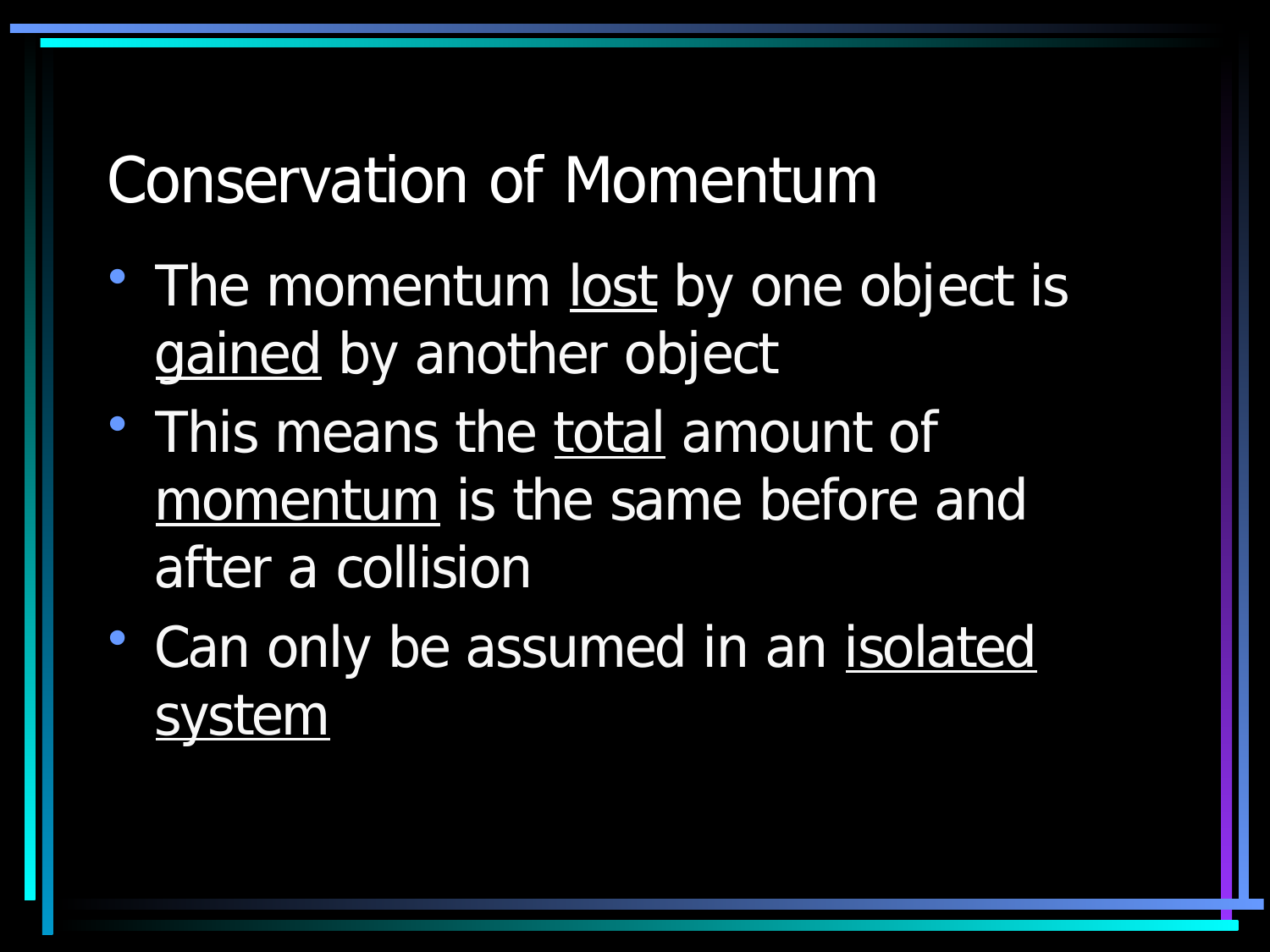

# Conservation of Momentum
The momentum lost by one object is gained by another object
This means the total amount of momentum is the same before and after a collision
Can only be assumed in an isolated system